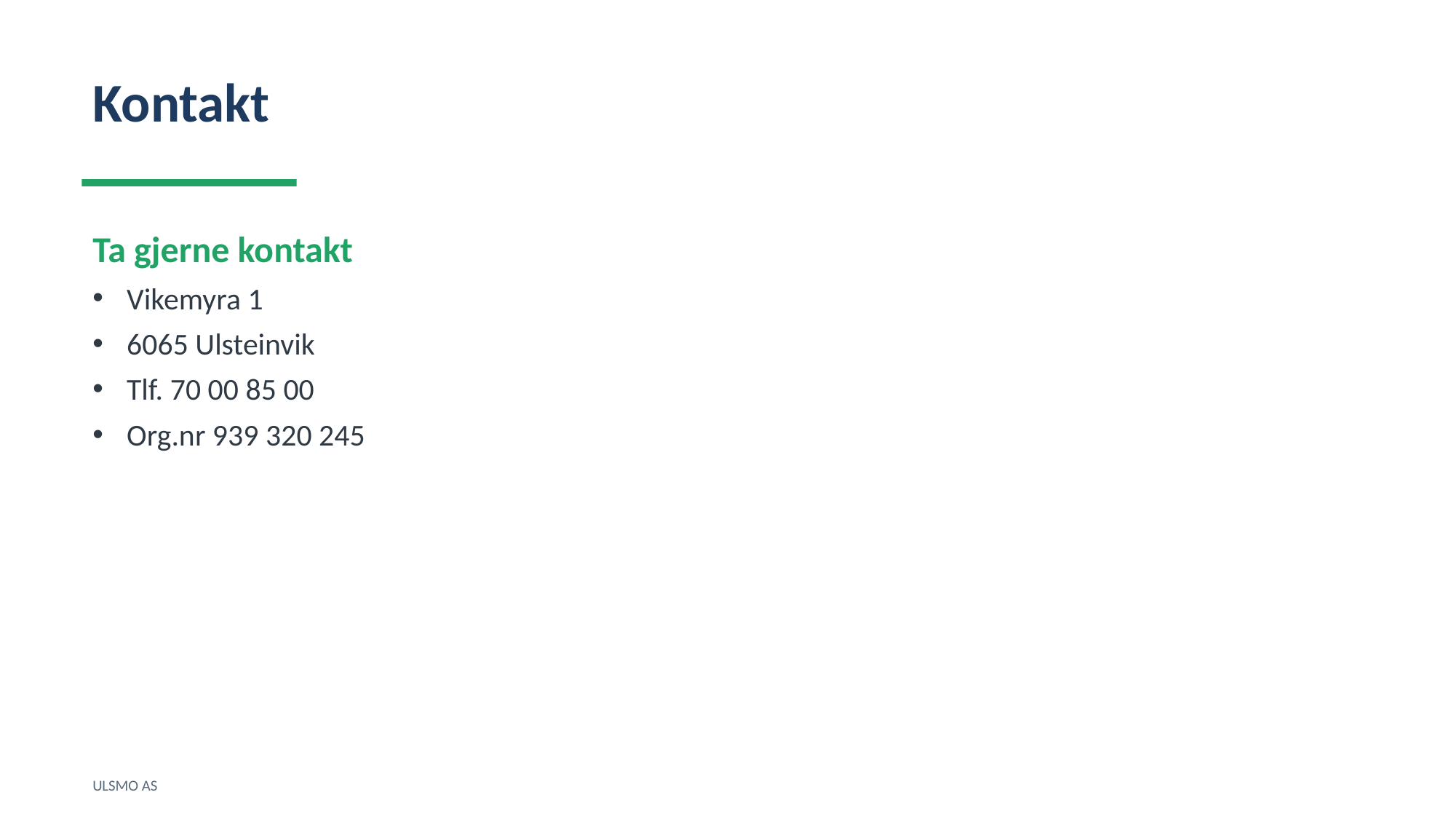

Kontakt

Ta gjerne kontakt
Vikemyra 1
6065 Ulsteinvik
Tlf. 70 00 85 00
Org.nr 939 320 245
ULSMO AS